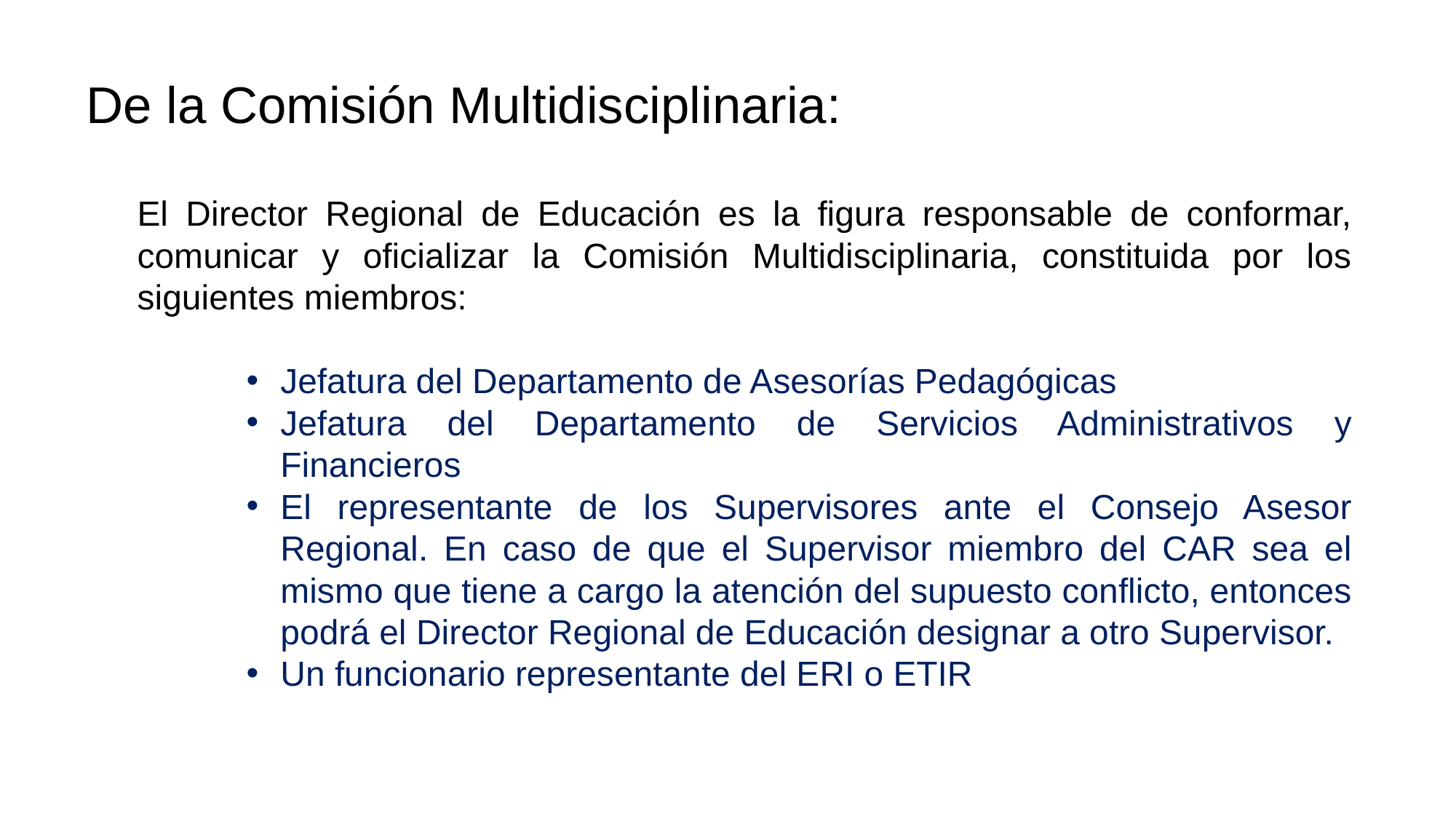

De la Comisión Multidisciplinaria:
El Director Regional de Educación es la figura responsable de conformar, comunicar y oficializar la Comisión Multidisciplinaria, constituida por los siguientes miembros:

Jefatura del Departamento de Asesorías Pedagógicas
Jefatura del Departamento de Servicios Administrativos y Financieros
El representante de los Supervisores ante el Consejo Asesor Regional. En caso de que el Supervisor miembro del CAR sea el mismo que tiene a cargo la atención del supuesto conflicto, entonces podrá el Director Regional de Educación designar a otro Supervisor.
Un funcionario representante del ERI o ETIR